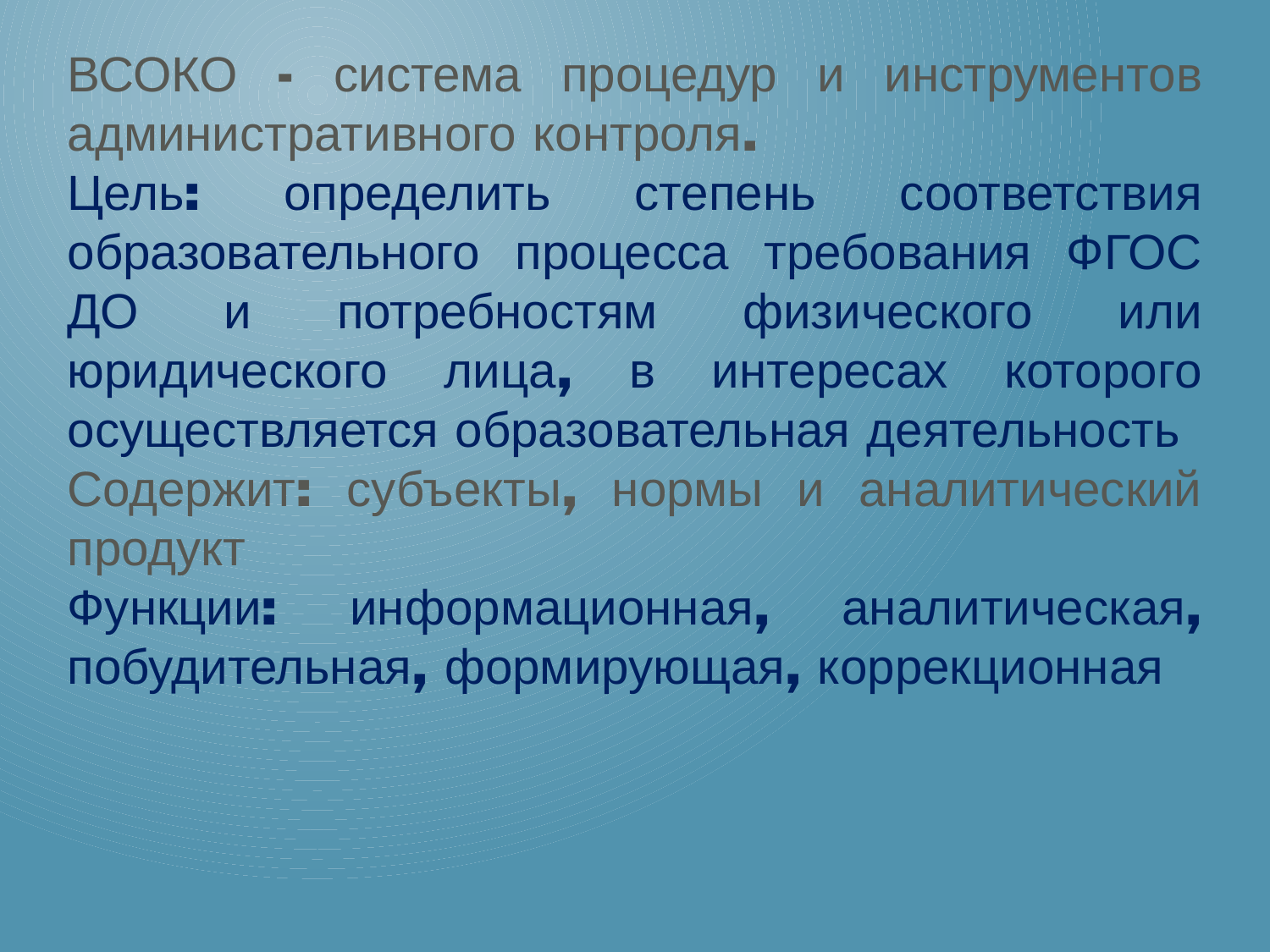

ВСОКО - система процедур и инструментов административного контроля.
Цель: определить степень соответствия образовательного процесса требования ФГОС ДО и потребностям физического или юридического лица, в интересах которого осуществляется образовательная деятельность
Содержит: субъекты, нормы и аналитический продукт
Функции: информационная, аналитическая, побудительная, формирующая, коррекционная